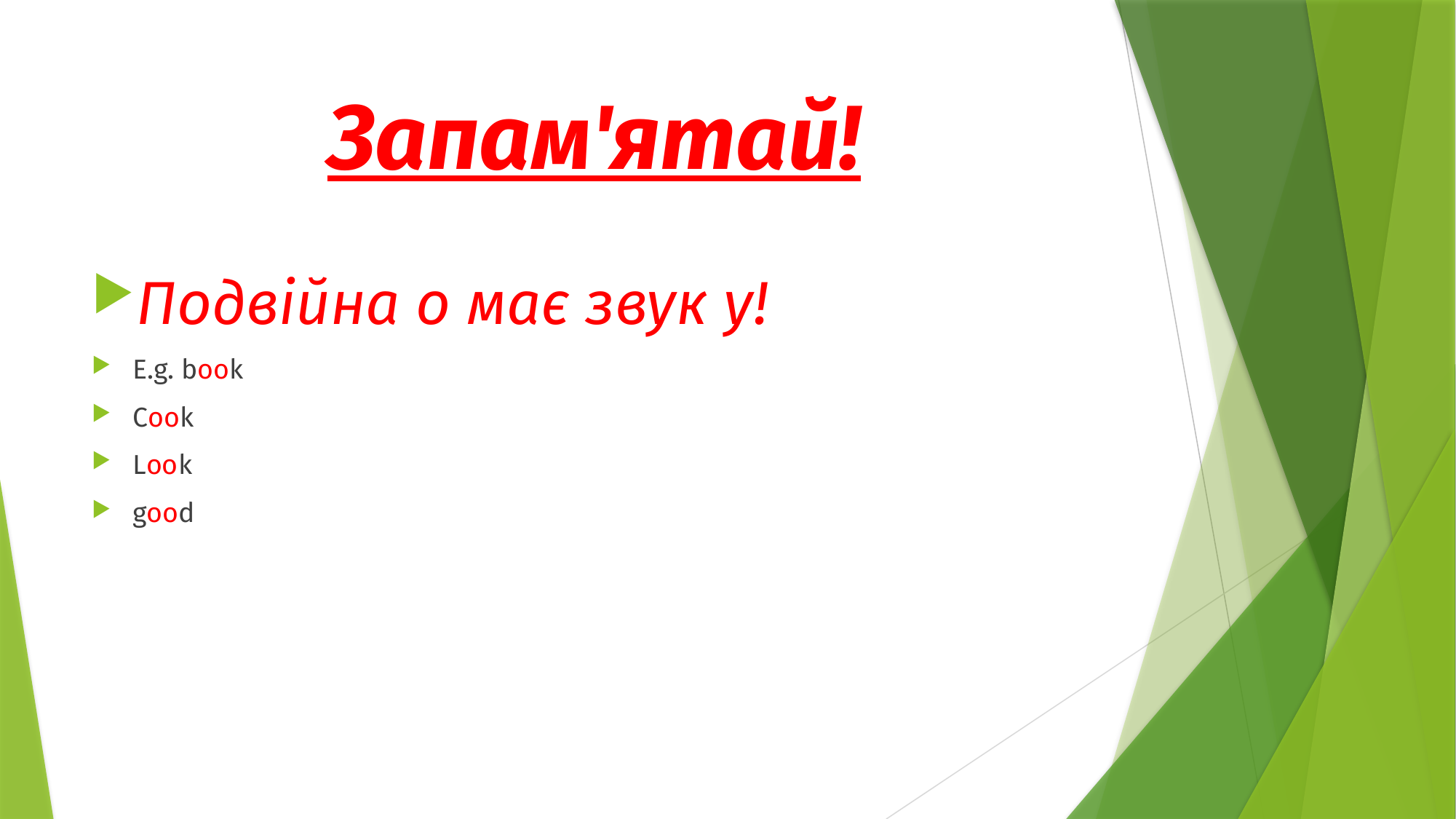

# Запам'ятай!
Подвійна о має звук у!
E.g. book
Cook
Look
good